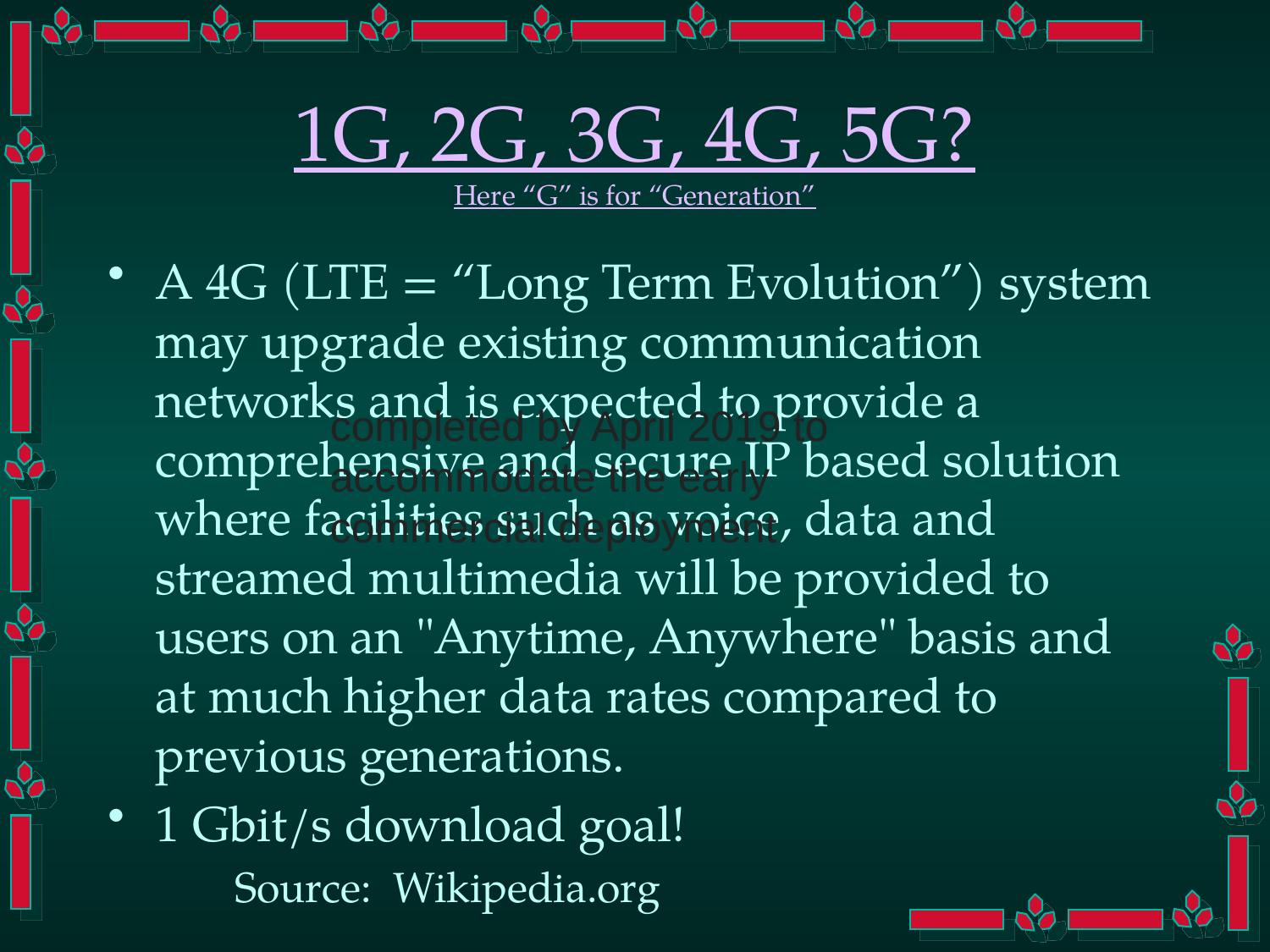

# 1G, 2G, 3G, 4G, 5G? Here “G” is for “Generation”
A 4G (LTE = “Long Term Evolution”) system may upgrade existing communication networks and is expected to provide a comprehensive and secure IP based solution where facilities such as voice, data and streamed multimedia will be provided to users on an "Anytime, Anywhere" basis and at much higher data rates compared to previous generations.
1 Gbit/s download goal!
Source:  Wikipedia.org
completed by April 2019 to accommodate the early commercial deployment